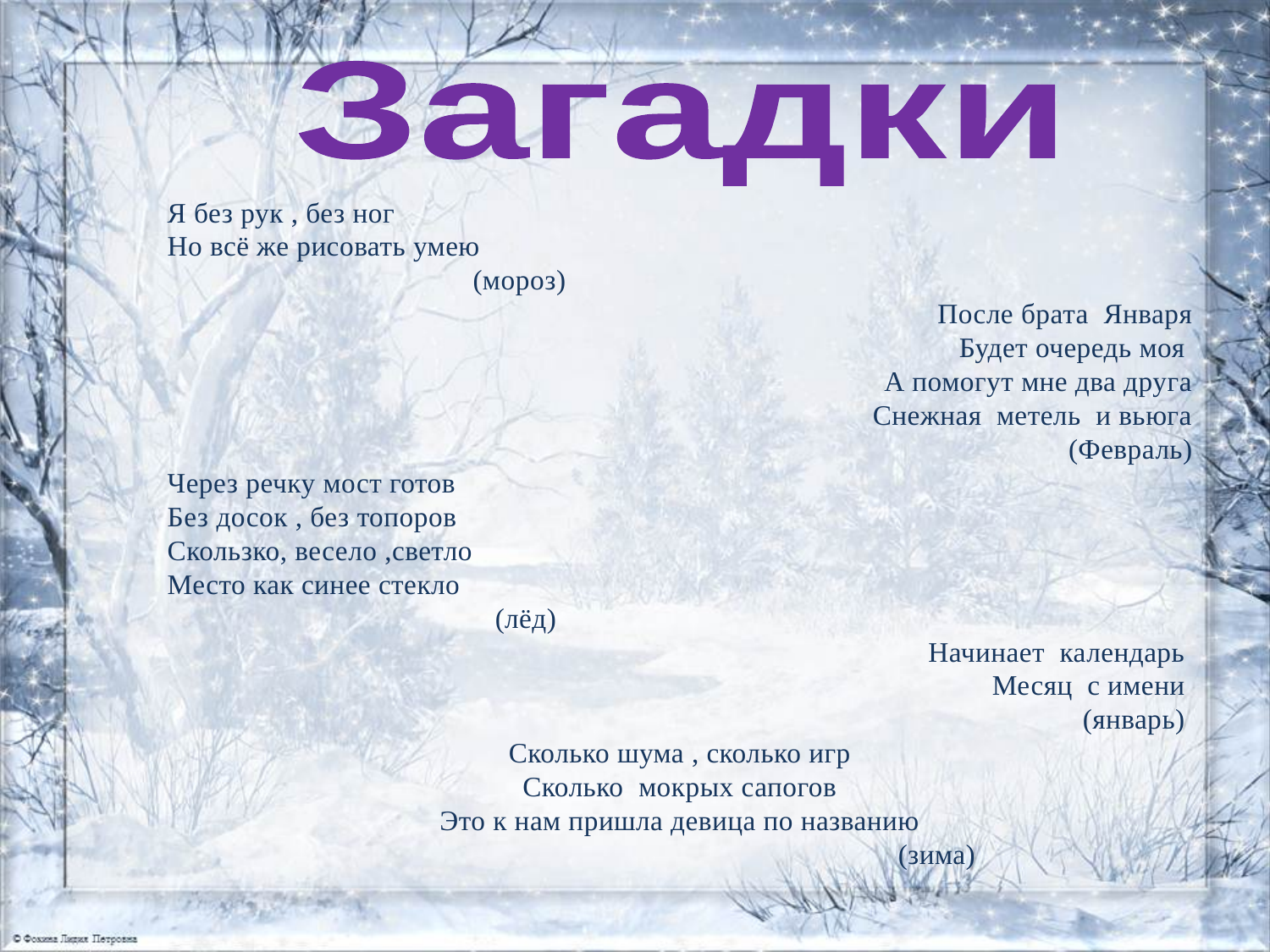

Загадки
Я без рук , без ног
Но всё же рисовать умею
	                        (мороз)
После брата  Января
Будет очередь моя
А помогут мне два друга
Снежная  метель  и вьюга
	                                            (Февраль)
Через речку мост готов
Без досок , без топоров
Скользко, весело ,светло
Место как синее стекло
	                           (лёд)
Начинает  календарь
Месяц  с имени
	                                             (январь)
Сколько шума , сколько игр
Сколько  мокрых сапогов
Это к нам пришла девица по названию
	                                                    (зима)